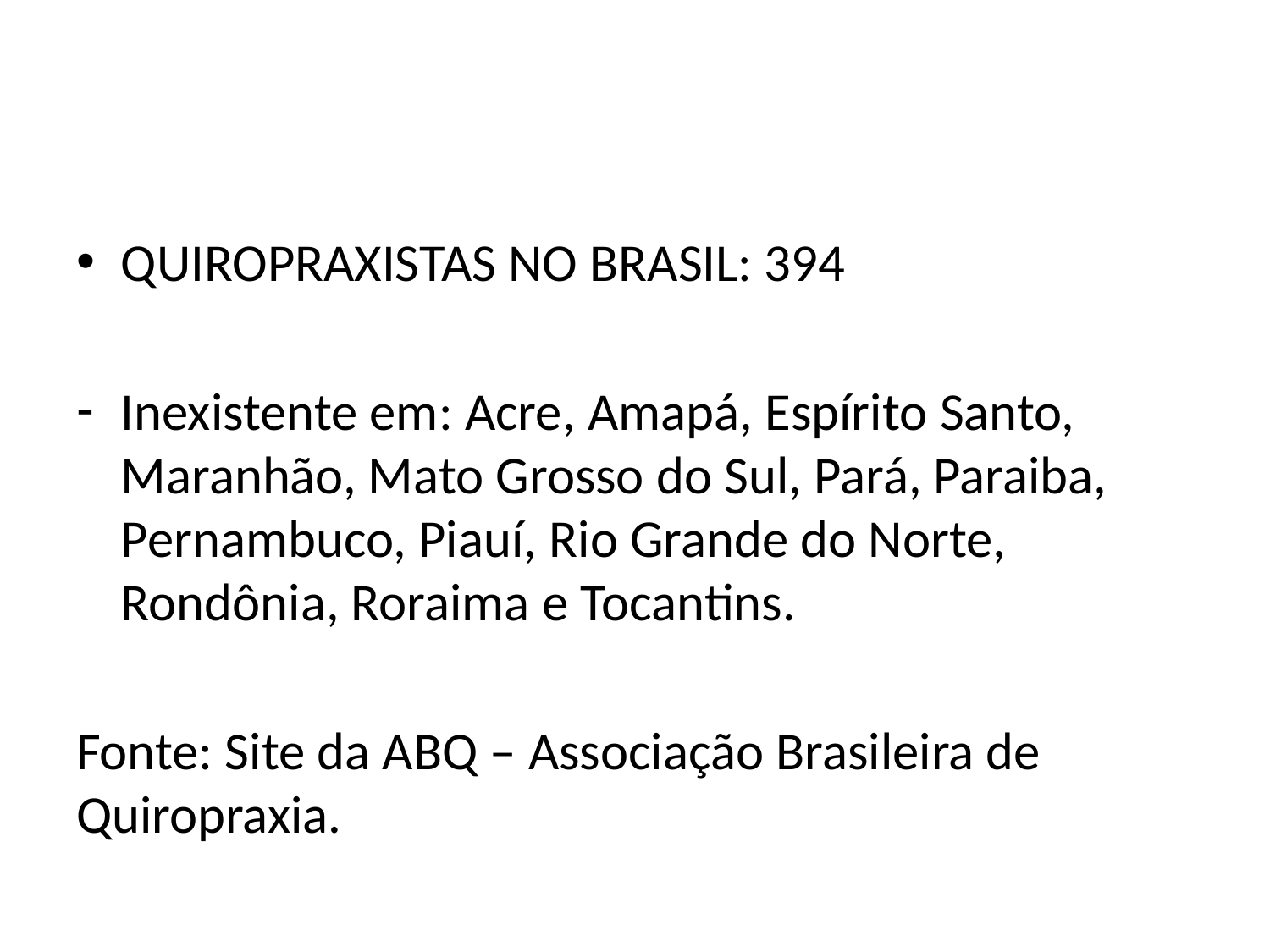

QUIROPRAXISTAS NO BRASIL: 394

Inexistente em: Acre, Amapá, Espírito Santo, Maranhão, Mato Grosso do Sul, Pará, Paraiba, Pernambuco, Piauí, Rio Grande do Norte, Rondônia, Roraima e Tocantins.

Fonte: Site da ABQ – Associação Brasileira de Quiropraxia.